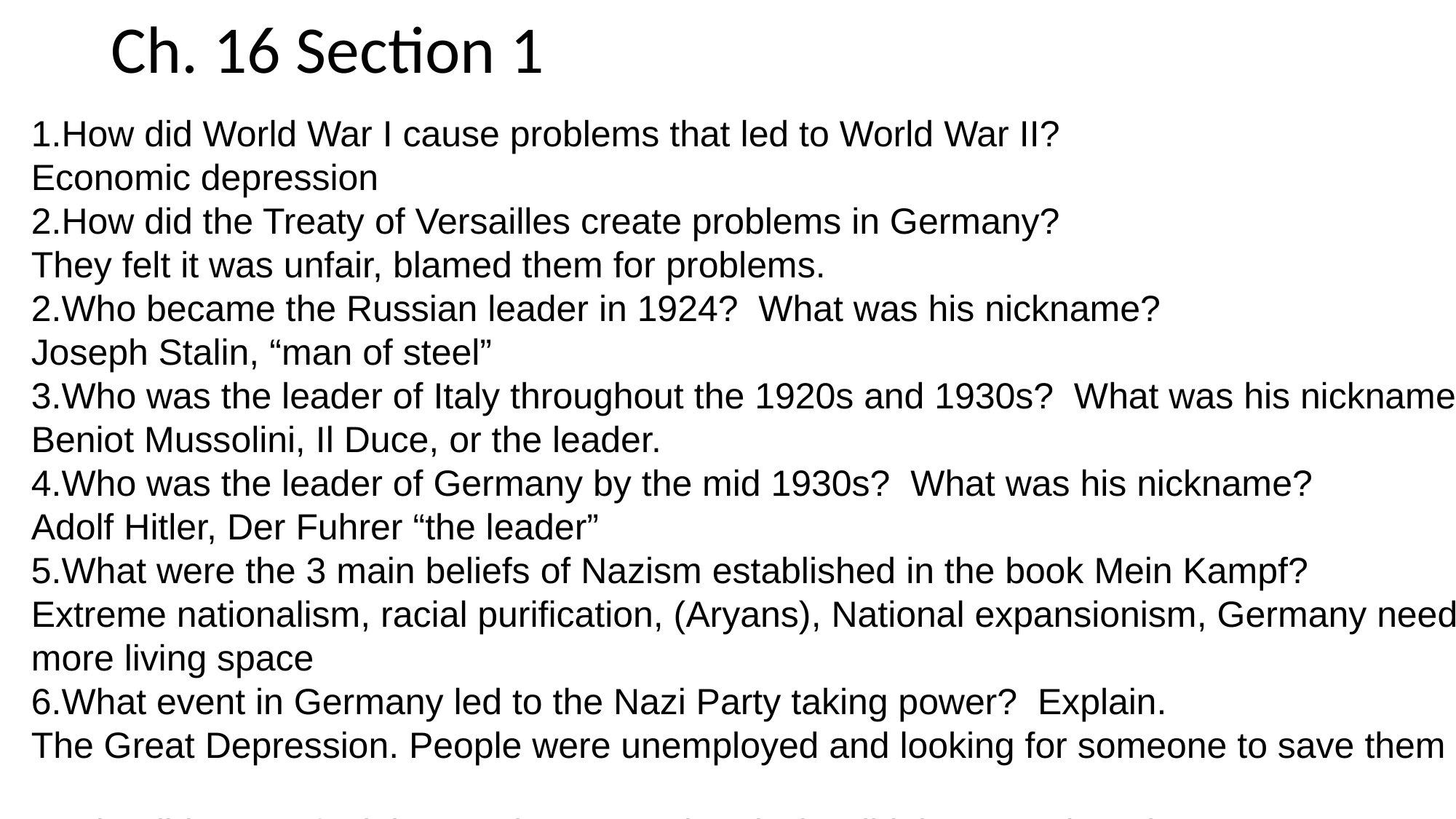

# Ch. 16 Section 1

How did World War I cause problems that led to World War II?
Economic depression
2.How did the Treaty of Versailles create problems in Germany?
They felt it was unfair, blamed them for problems.
Who became the Russian leader in 1924?  What was his nickname?
Joseph Stalin, “man of steel”
Who was the leader of Italy throughout the 1920s and 1930s?  What was his nickname?
Beniot Mussolini, Il Duce, or the leader.
Who was the leader of Germany by the mid 1930s?  What was his nickname?
Adolf Hitler, Der Fuhrer “the leader”
What were the 3 main beliefs of Nazism established in the book Mein Kampf?
Extreme nationalism, racial purification, (Aryans), National expansionism, Germany needed more living space
What event in Germany led to the Nazi Party taking power?  Explain.
The Great Depression. People were unemployed and looking for someone to save them

Why did Japan feel the need to expand and who did they attack to do so?
More living space for the growing population, Manchuria in 1931.